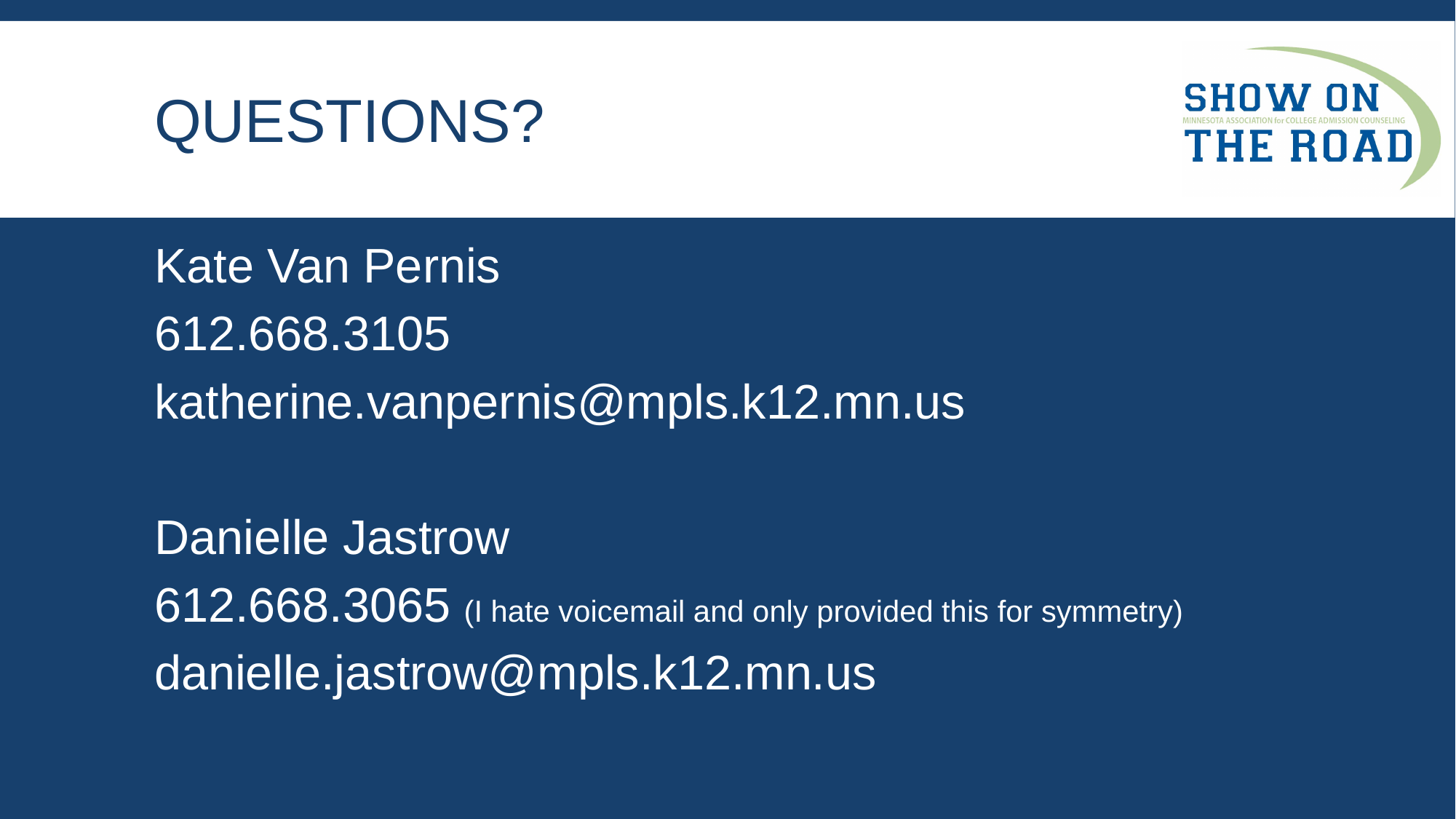

# QUESTIONS?
Kate Van Pernis
612.668.3105
katherine.vanpernis@mpls.k12.mn.us

Danielle Jastrow
612.668.3065 (I hate voicemail and only provided this for symmetry)
danielle.jastrow@mpls.k12.mn.us